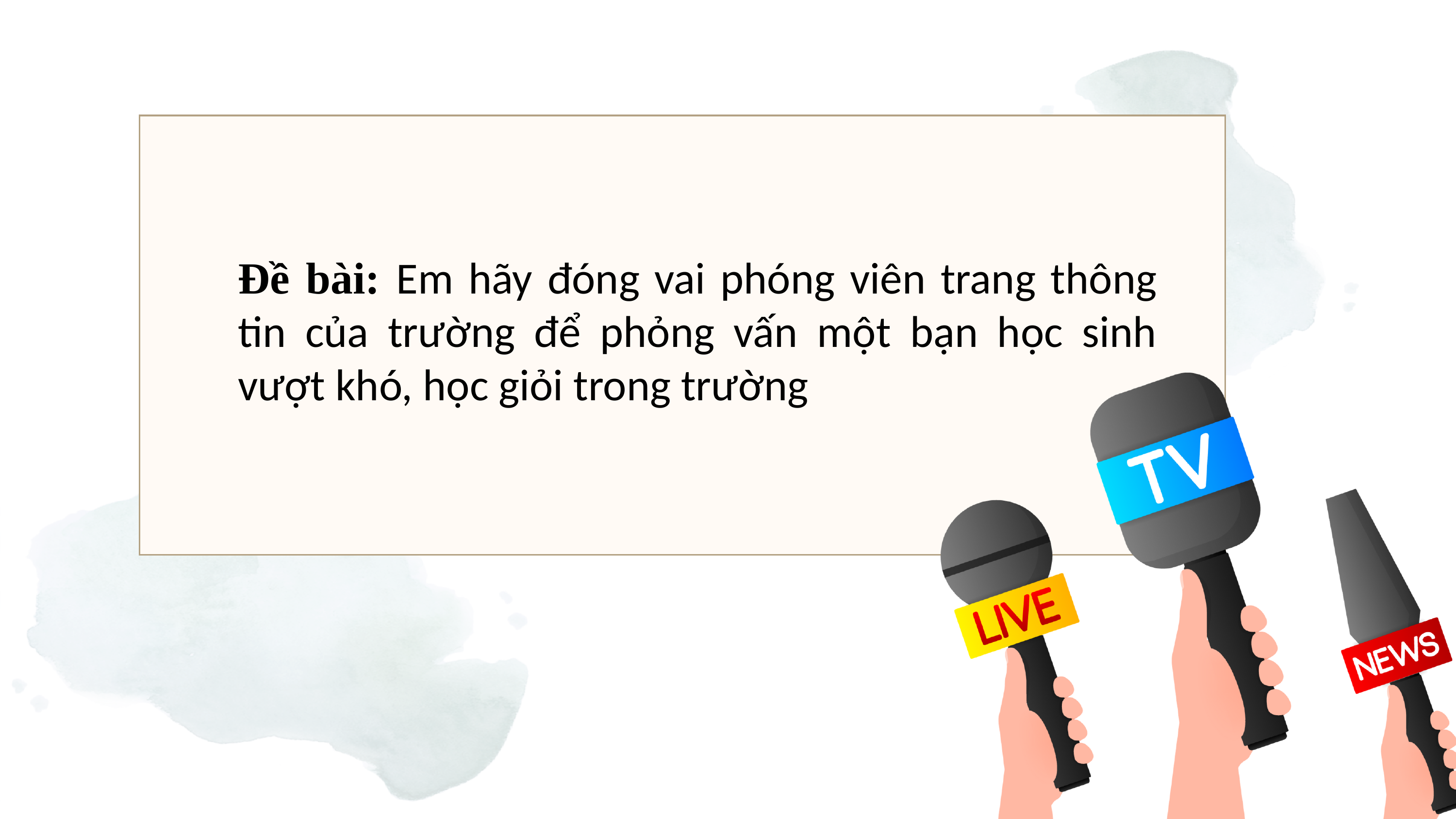

Đề bài: Em hãy đóng vai phóng viên trang thông tin của trường để phỏng vấn một bạn học sinh vượt khó, học giỏi trong trường